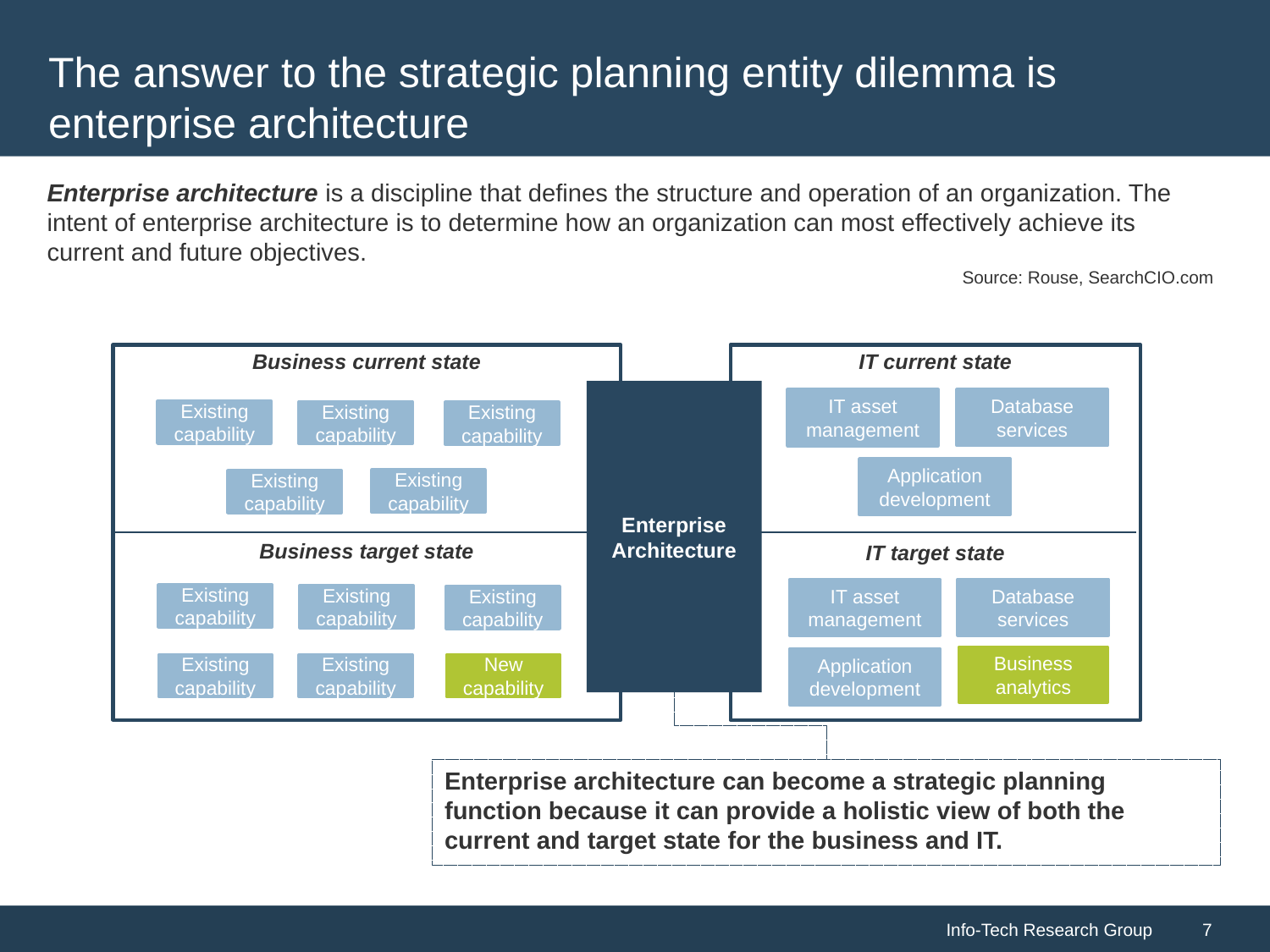

# The answer to the strategic planning entity dilemma is enterprise architecture
Enterprise architecture is a discipline that defines the structure and operation of an organization. The intent of enterprise architecture is to determine how an organization can most effectively achieve its current and future objectives.
Source: Rouse, SearchCIO.com
Business current state
IT current state

Enterprise Architecture
Database services
IT asset management
Existing capability
Existing capability
Existing capability
Application development
Existing capability
Existing capability
Business target state
IT target state
Database services
IT asset management
Existing capability
Existing capability
Existing capability
Business analytics
Application development
New capability
Existing capability
Existing capability
Enterprise architecture can become a strategic planning function because it can provide a holistic view of both the current and target state for the business and IT.